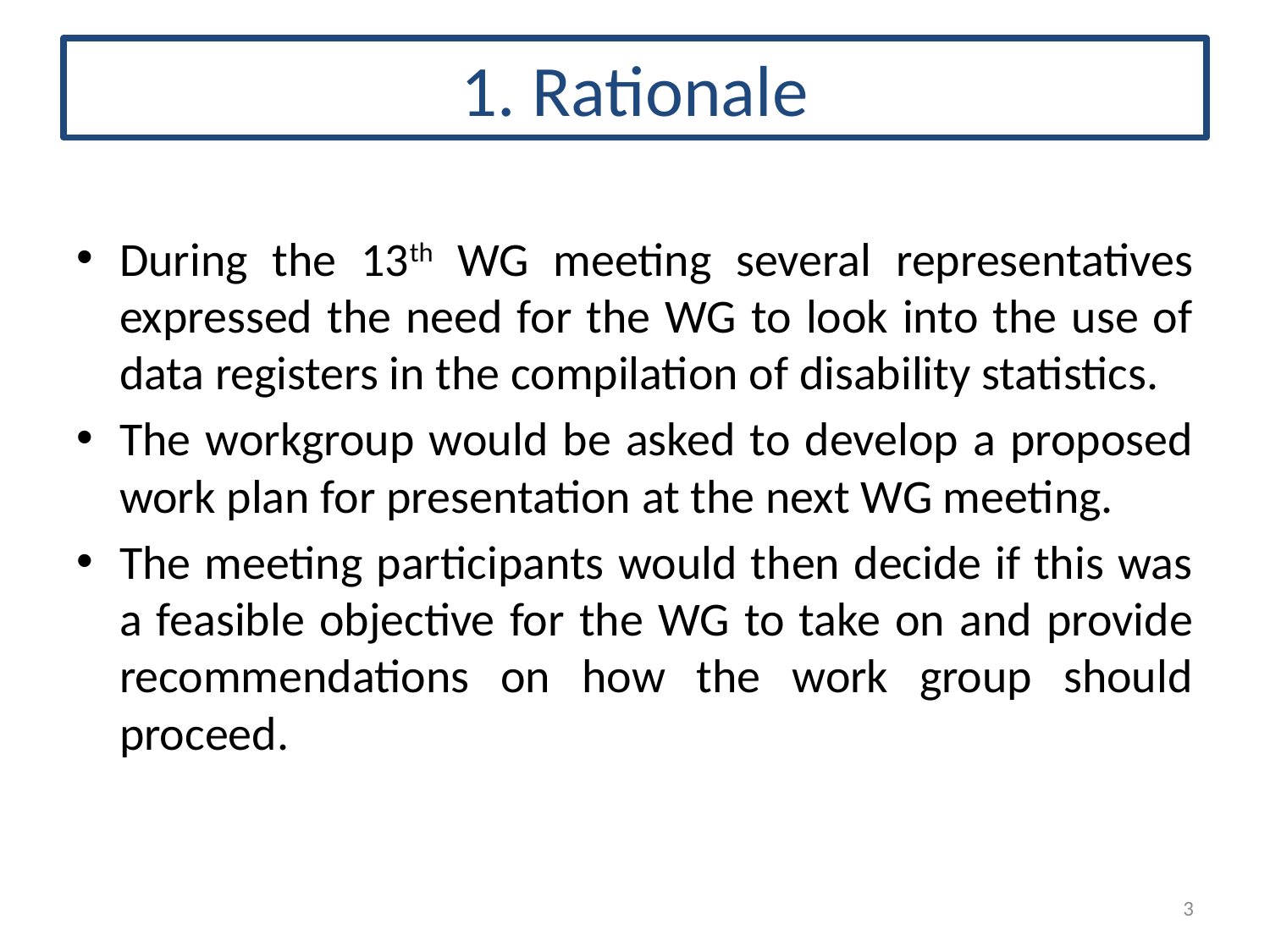

# 1. Rationale
During the 13th WG meeting several representatives expressed the need for the WG to look into the use of data registers in the compilation of disability statistics.
The workgroup would be asked to develop a proposed work plan for presentation at the next WG meeting.
The meeting participants would then decide if this was a feasible objective for the WG to take on and provide recommendations on how the work group should proceed.

3